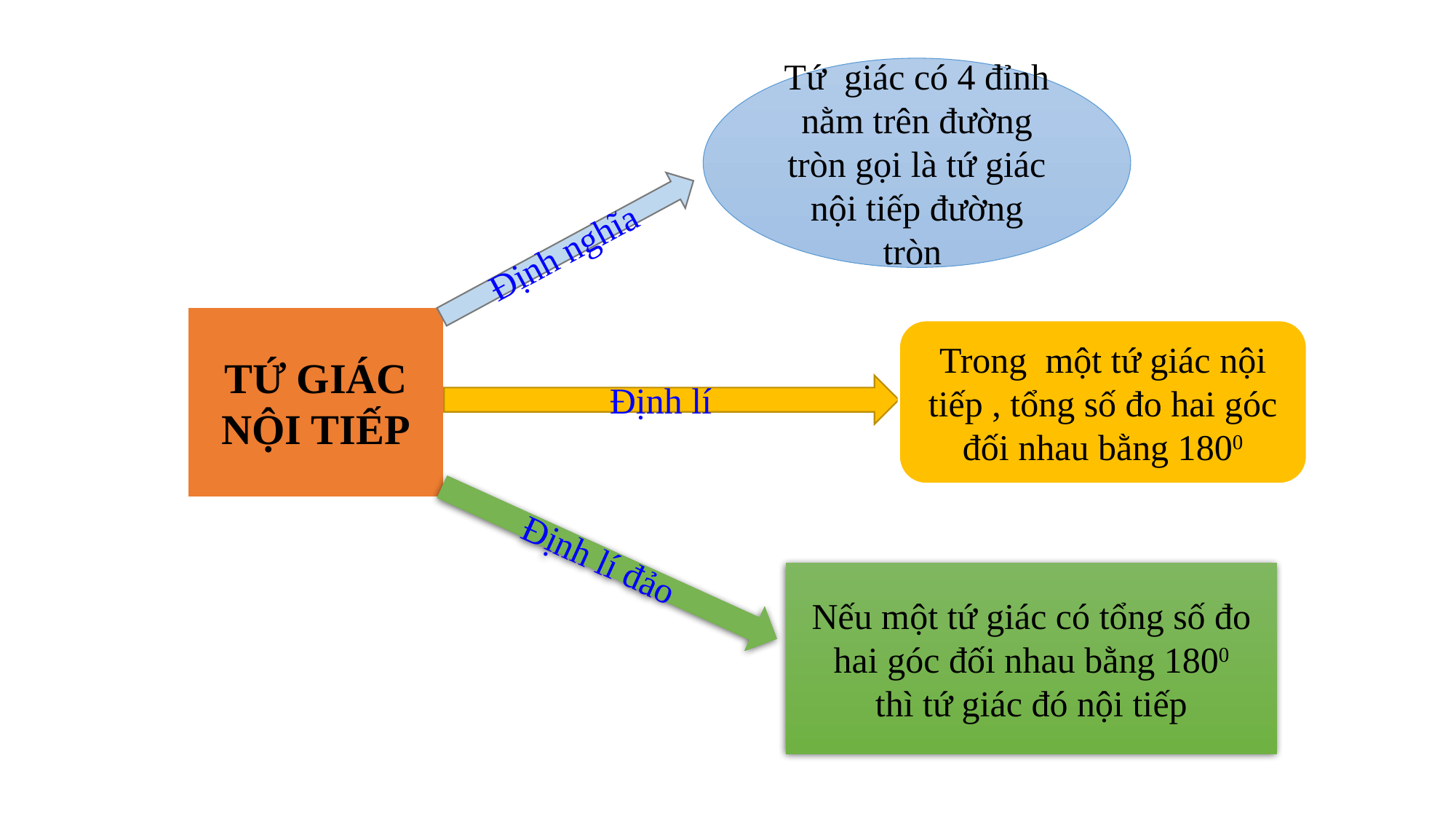

Tứ  giác có 4 đỉnh nằm trên đường tròn gọi là tứ giác nội tiếp đường tròn
Định nghĩa
TỨ GIÁC NỘI TIẾP
Trong  một tứ giác nội tiếp , tổng số đo hai góc đối nhau bằng 1800
Định lí
Định lí đảo
Nếu một tứ giác có tổng số đo hai góc đối nhau bằng 1800
thì tứ giác đó nội tiếp